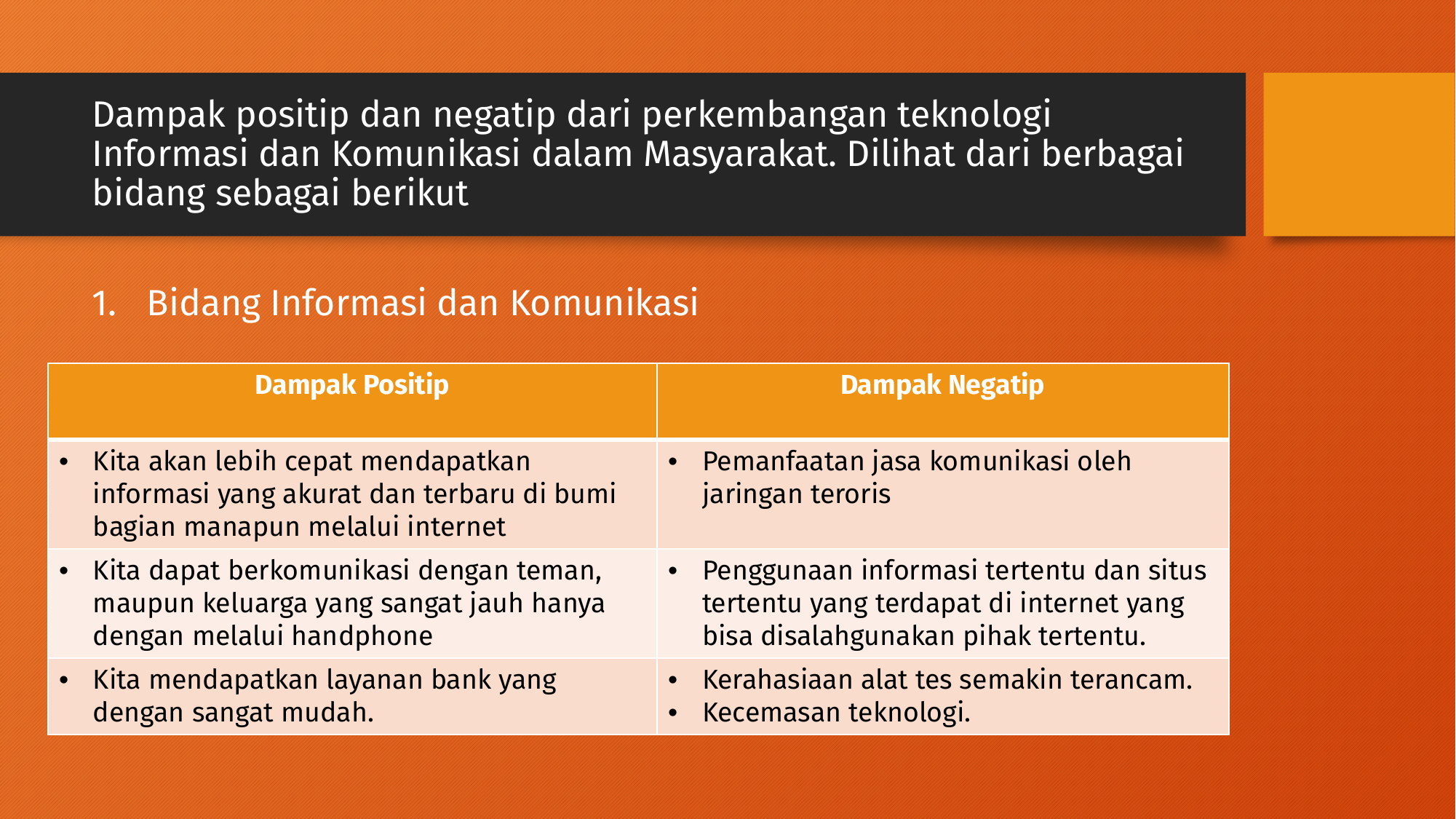

# Dampak positip dan negatip dari perkembangan teknologi Informasi dan Komunikasi dalam Masyarakat. Dilihat dari berbagai bidang sebagai berikut
Bidang Informasi dan Komunikasi

| Dampak Positip | Dampak Negatip |
| --- | --- |
| Kita akan lebih cepat mendapatkan informasi yang akurat dan terbaru di bumi bagian manapun melalui internet | Pemanfaatan jasa komunikasi oleh jaringan teroris |
| Kita dapat berkomunikasi dengan teman, maupun keluarga yang sangat jauh hanya dengan melalui handphone | Penggunaan informasi tertentu dan situs tertentu yang terdapat di internet yang bisa disalahgunakan pihak tertentu. |
| Kita mendapatkan layanan bank yang dengan sangat mudah. | Kerahasiaan alat tes semakin terancam. Kecemasan teknologi. |